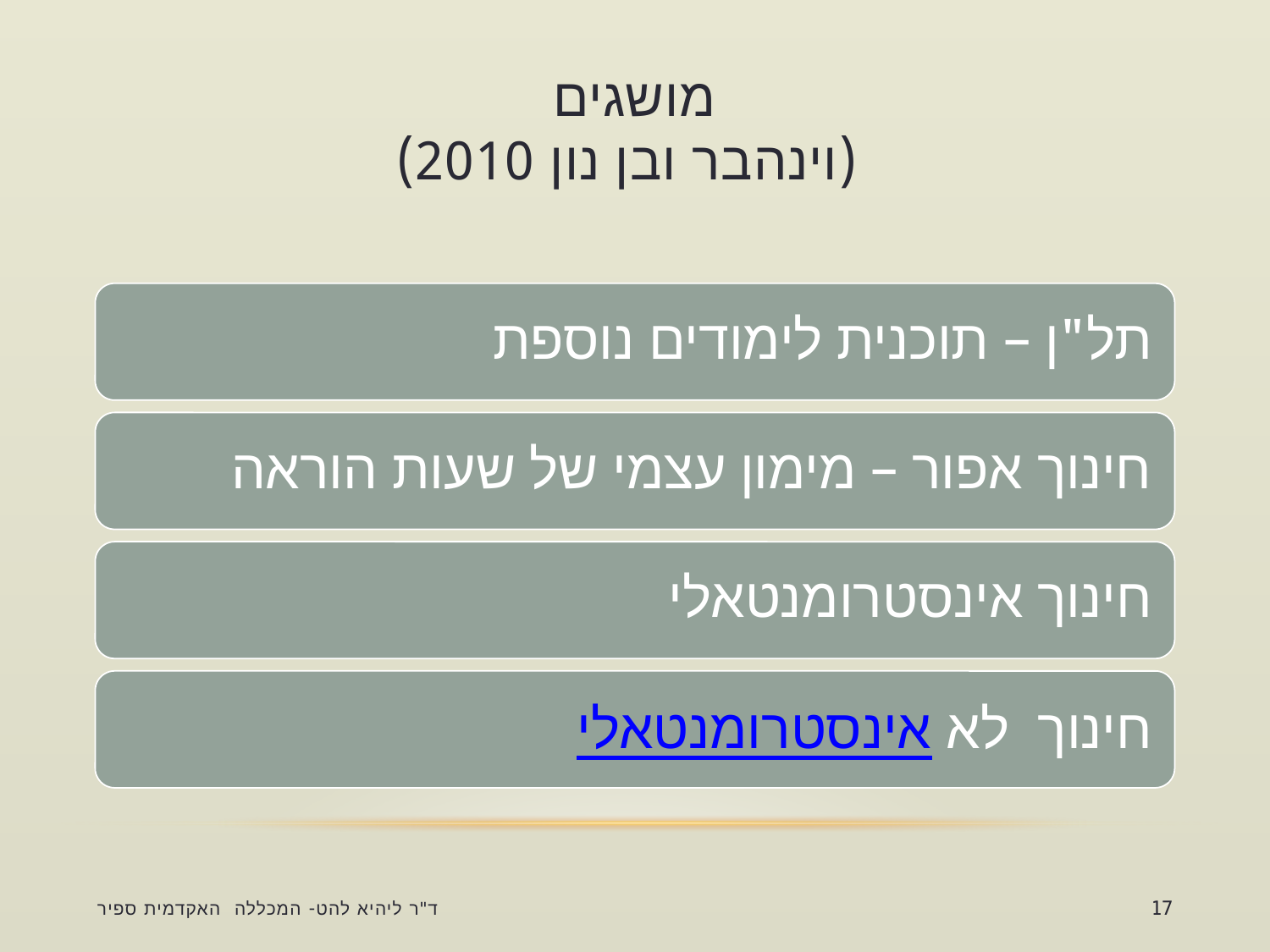

# מושגים (וינהבר ובן נון 2010)
תל"ן – תוכנית לימודים נוספת
חינוך אפור – מימון עצמי של שעות הוראה
חינוך אינסטרומנטאלי
חינוך  לא אינסטרומנטאלי

ד"ר ליהיא להט- המכללה  האקדמית ספיר
17